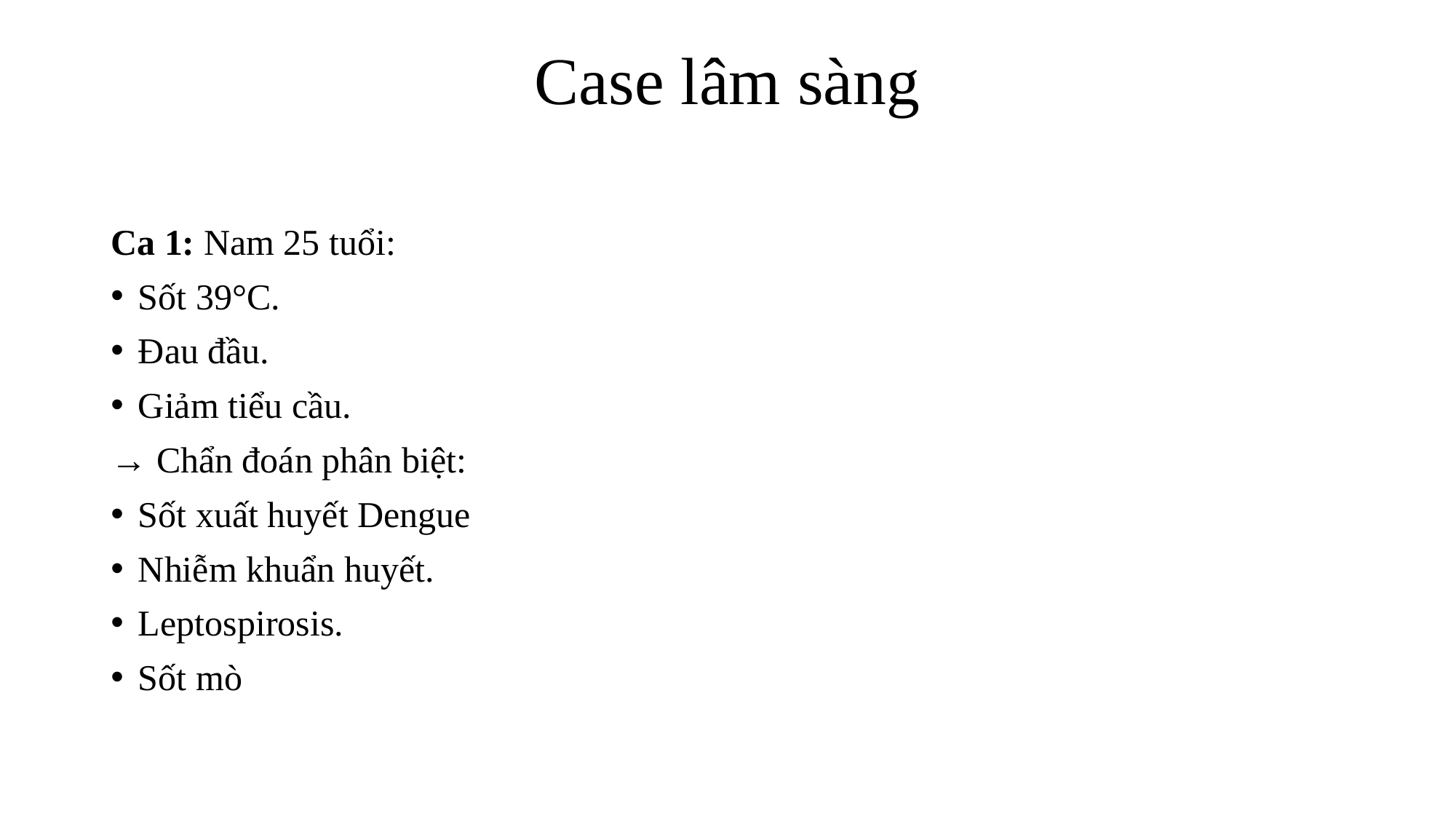

# Case lâm sàng
Ca 1: Nam 25 tuổi:
Sốt 39°C.
Đau đầu.
Giảm tiểu cầu.
→ Chẩn đoán phân biệt:
Sốt xuất huyết Dengue
Nhiễm khuẩn huyết.
Leptospirosis.
Sốt mò